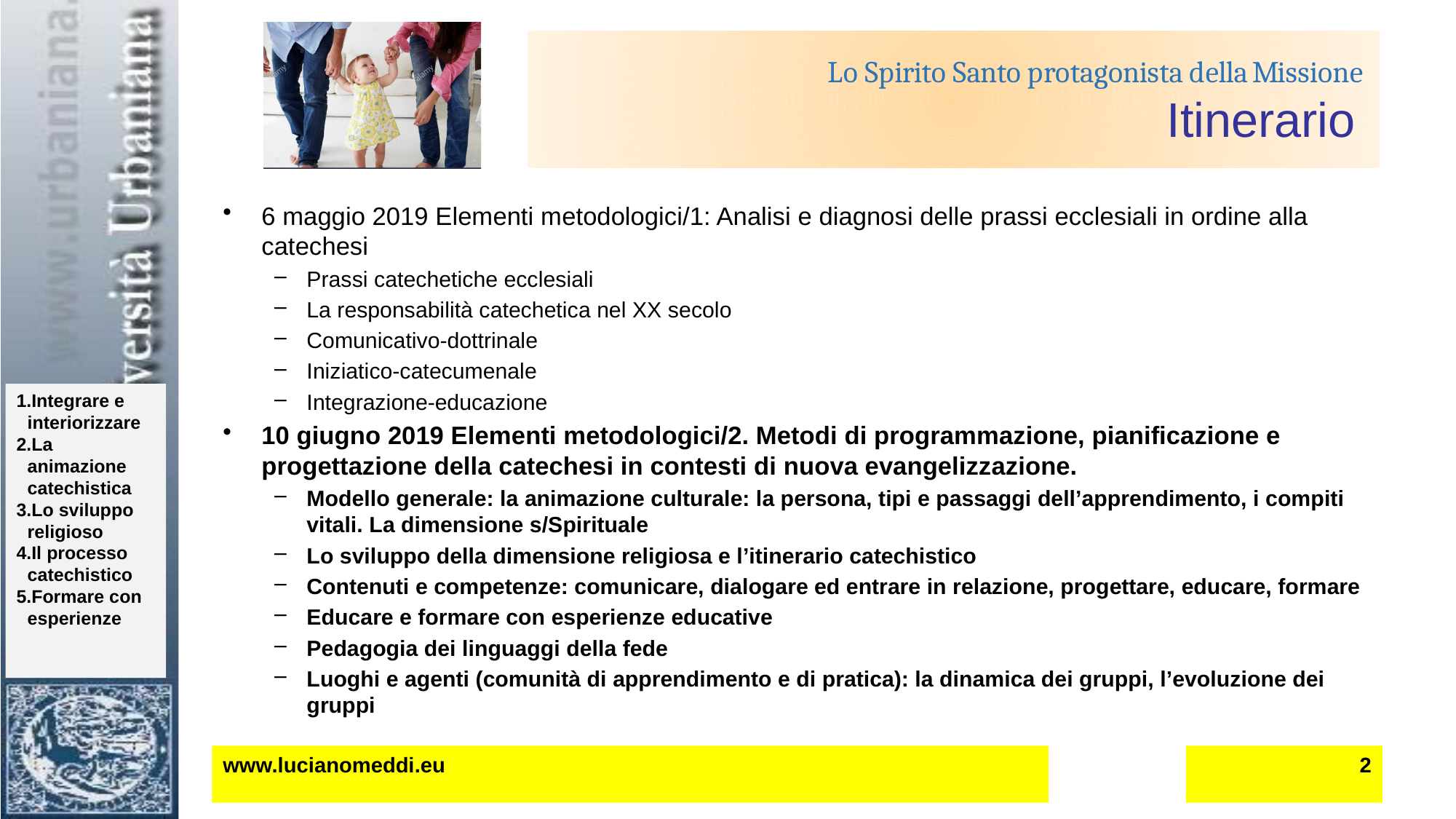

# Lo Spirito Santo protagonista della Missione Itinerario
6 maggio 2019 Elementi metodologici/1: Analisi e diagnosi delle prassi ecclesiali in ordine alla catechesi
Prassi catechetiche ecclesiali
La responsabilità catechetica nel XX secolo
Comunicativo-dottrinale
Iniziatico-catecumenale
Integrazione-educazione
10 giugno 2019 Elementi metodologici/2. Metodi di programmazione, pianificazione e progettazione della catechesi in contesti di nuova evangelizzazione.
Modello generale: la animazione culturale: la persona, tipi e passaggi dell’apprendimento, i compiti vitali. La dimensione s/Spirituale
Lo sviluppo della dimensione religiosa e l’itinerario catechistico
Contenuti e competenze: comunicare, dialogare ed entrare in relazione, progettare, educare, formare
Educare e formare con esperienze educative
Pedagogia dei linguaggi della fede
Luoghi e agenti (comunità di apprendimento e di pratica): la dinamica dei gruppi, l’evoluzione dei gruppi

www.lucianomeddi.eu
2